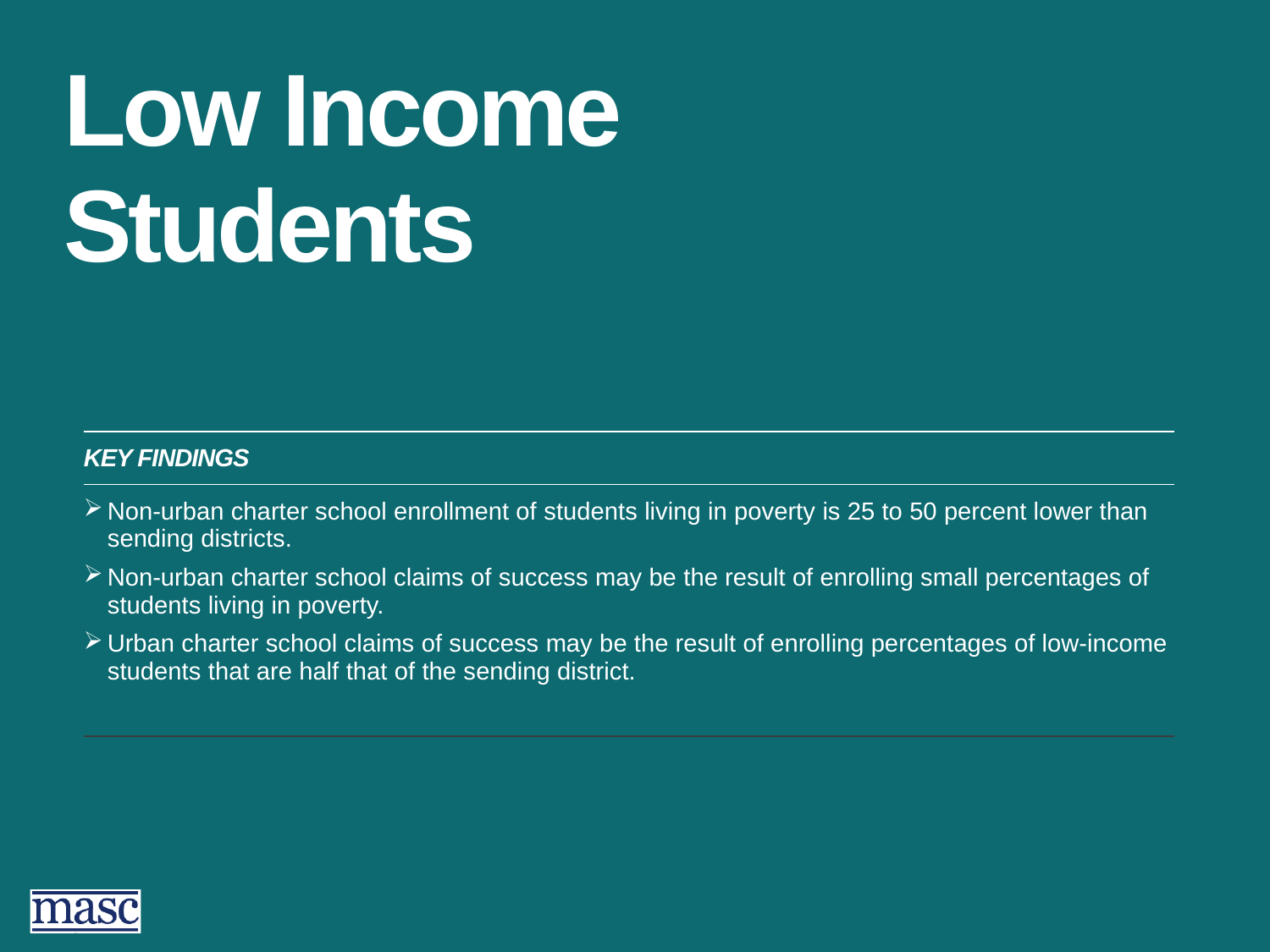

# Low Income Students
| KEY FINDINGS |
| --- |
| Non-urban charter school enrollment of students living in poverty is 25 to 50 percent lower than sending districts. Non-urban charter school claims of success may be the result of enrolling small percentages of students living in poverty. Urban charter school claims of success may be the result of enrolling percentages of low-income students that are half that of the sending district. |